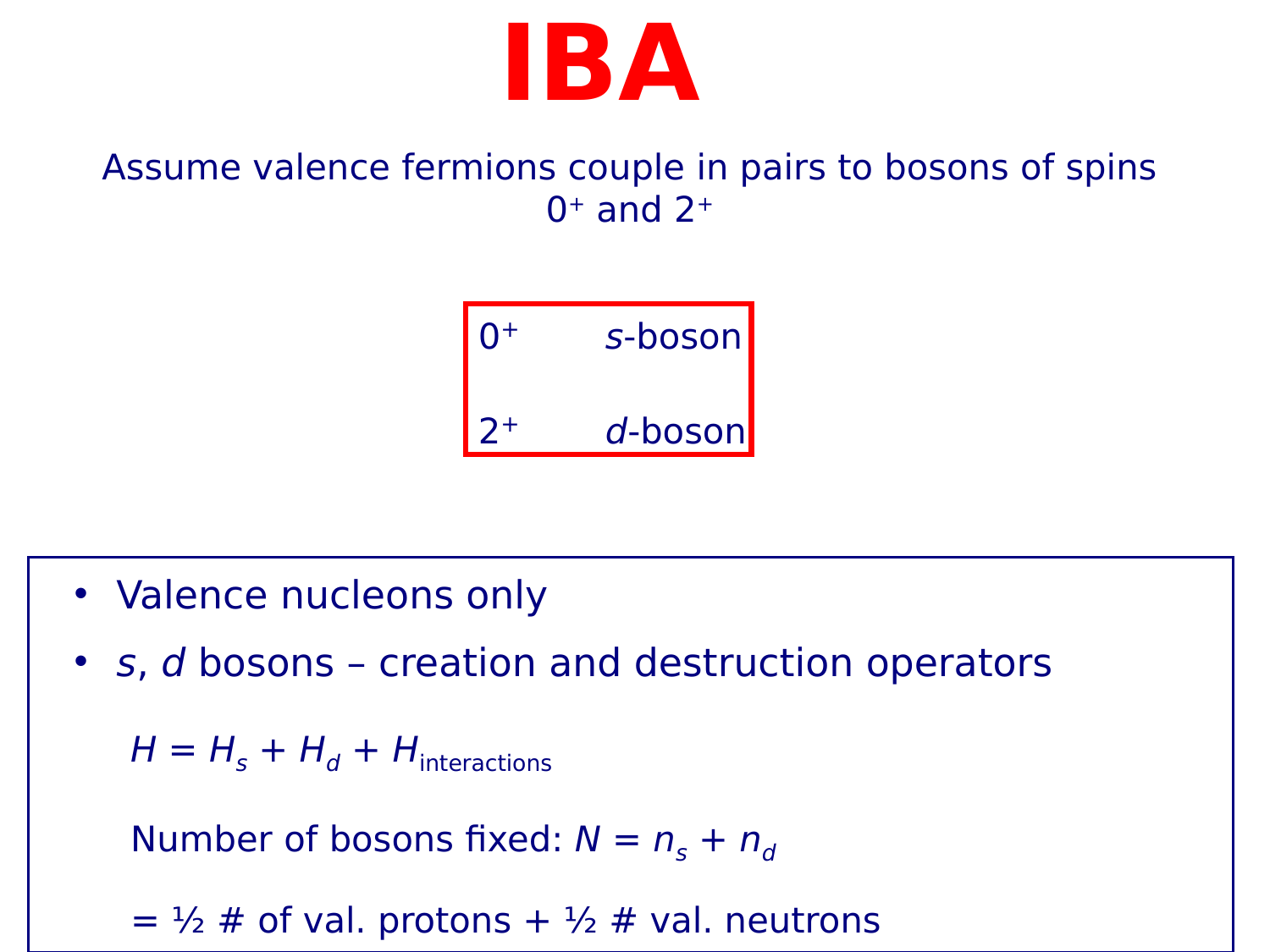

Assume valence fermions couple in pairs to bosons of spins 0+ and 2+

			  IBA

0+	s-boson

2+	d-boson
 Valence nucleons only

 s, d bosons – creation and destruction operators

        H = Hs + Hd + Hinteractions
        Number of bosons fixed: N = ns + nd
        = ½ # of val. protons + ½ # val. neutrons